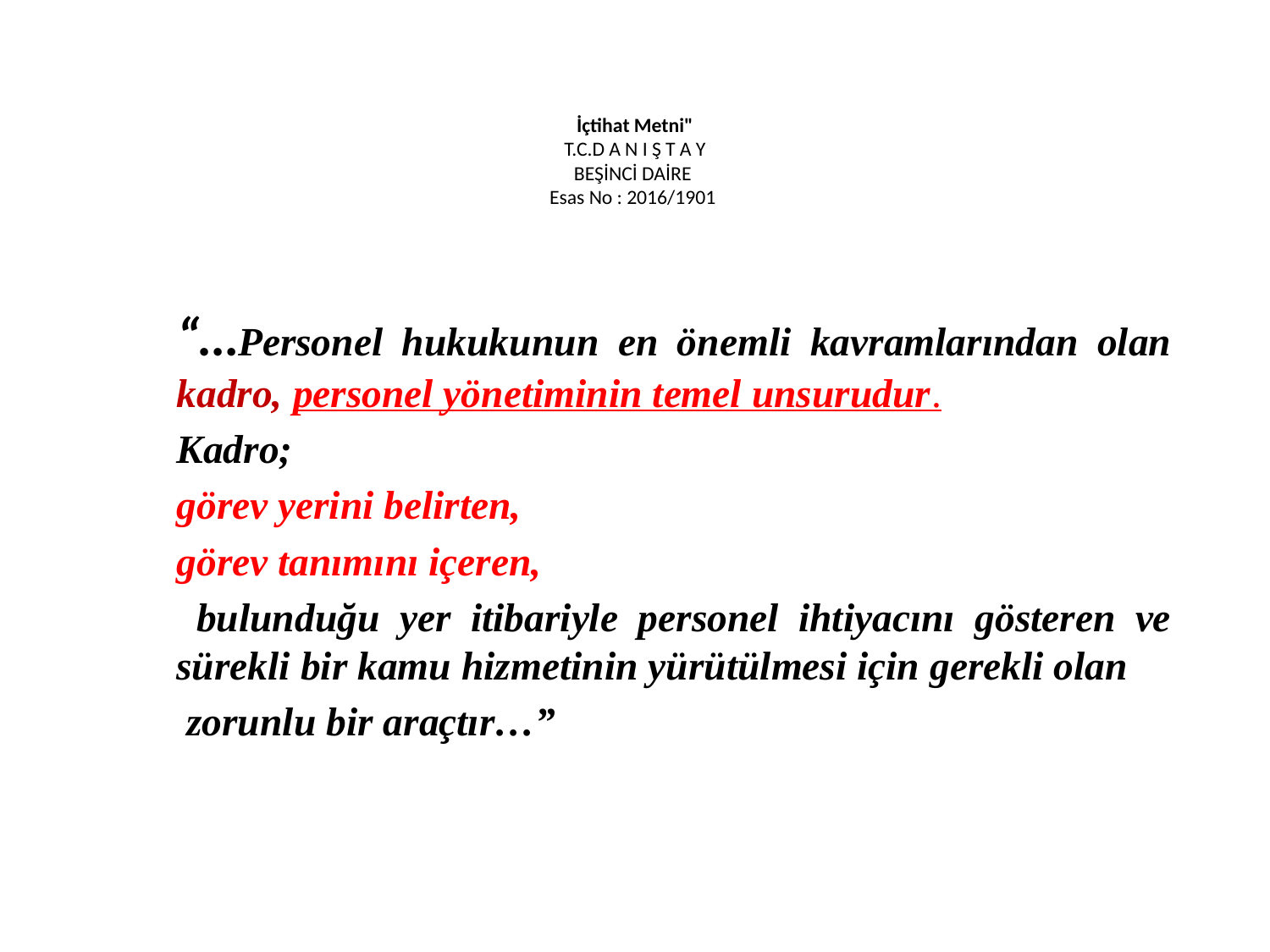

# İçtihat Metni" T.C.D A N I Ş T A Y BEŞİNCİ DAİRE  Esas No : 2016/1901
			“…Personel hukukunun en önemli kavramlarından olan kadro, personel yönetiminin temel unsurudur.
		Kadro;
		görev yerini belirten,
		görev tanımını içeren,
	 bulunduğu yer itibariyle personel ihtiyacını gösteren ve sürekli bir kamu hizmetinin yürütülmesi için gerekli olan
	 zorunlu bir araçtır…”